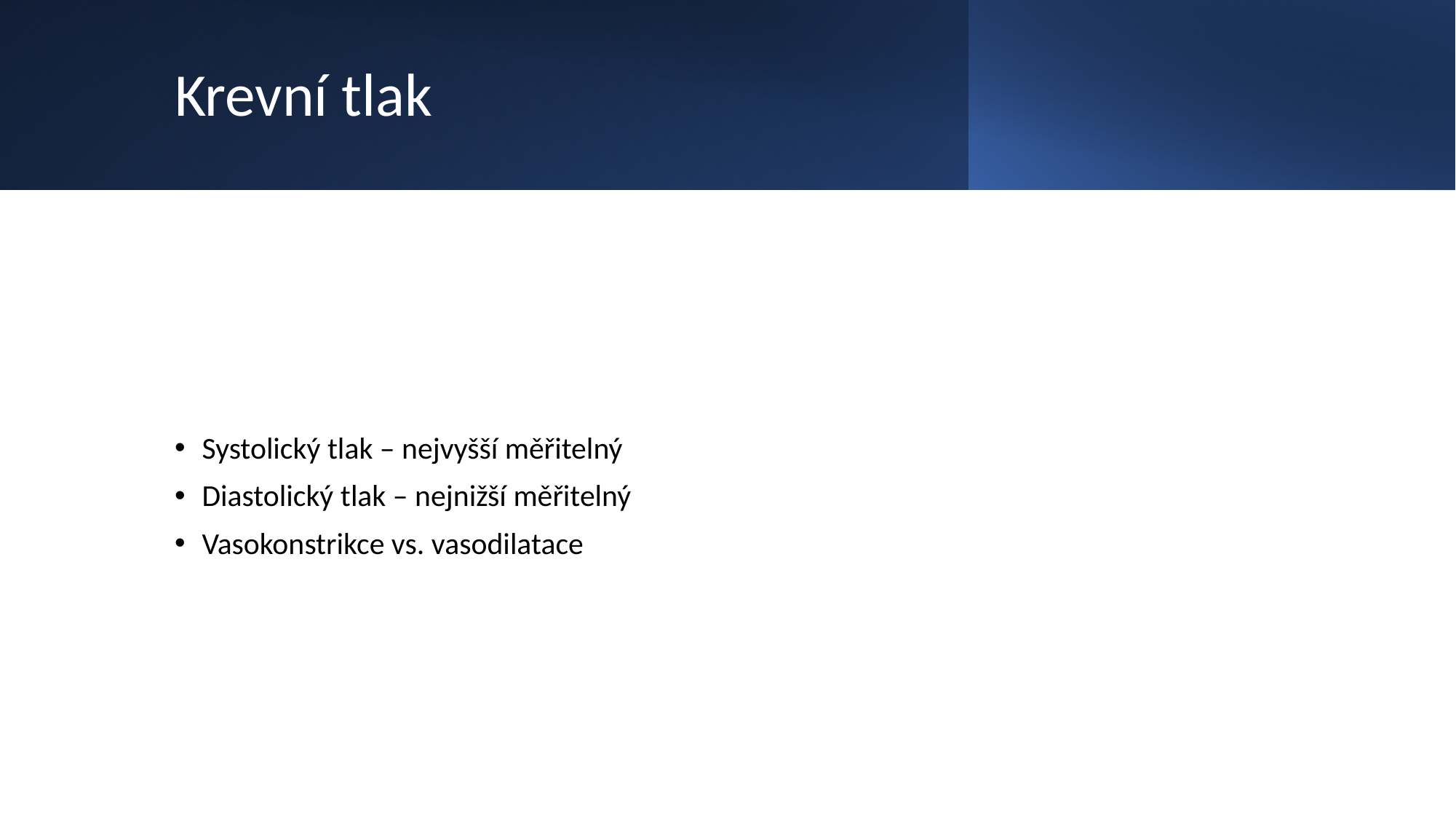

# Krevní tlak
Systolický tlak – nejvyšší měřitelný
Diastolický tlak – nejnižší měřitelný
Vasokonstrikce vs. vasodilatace